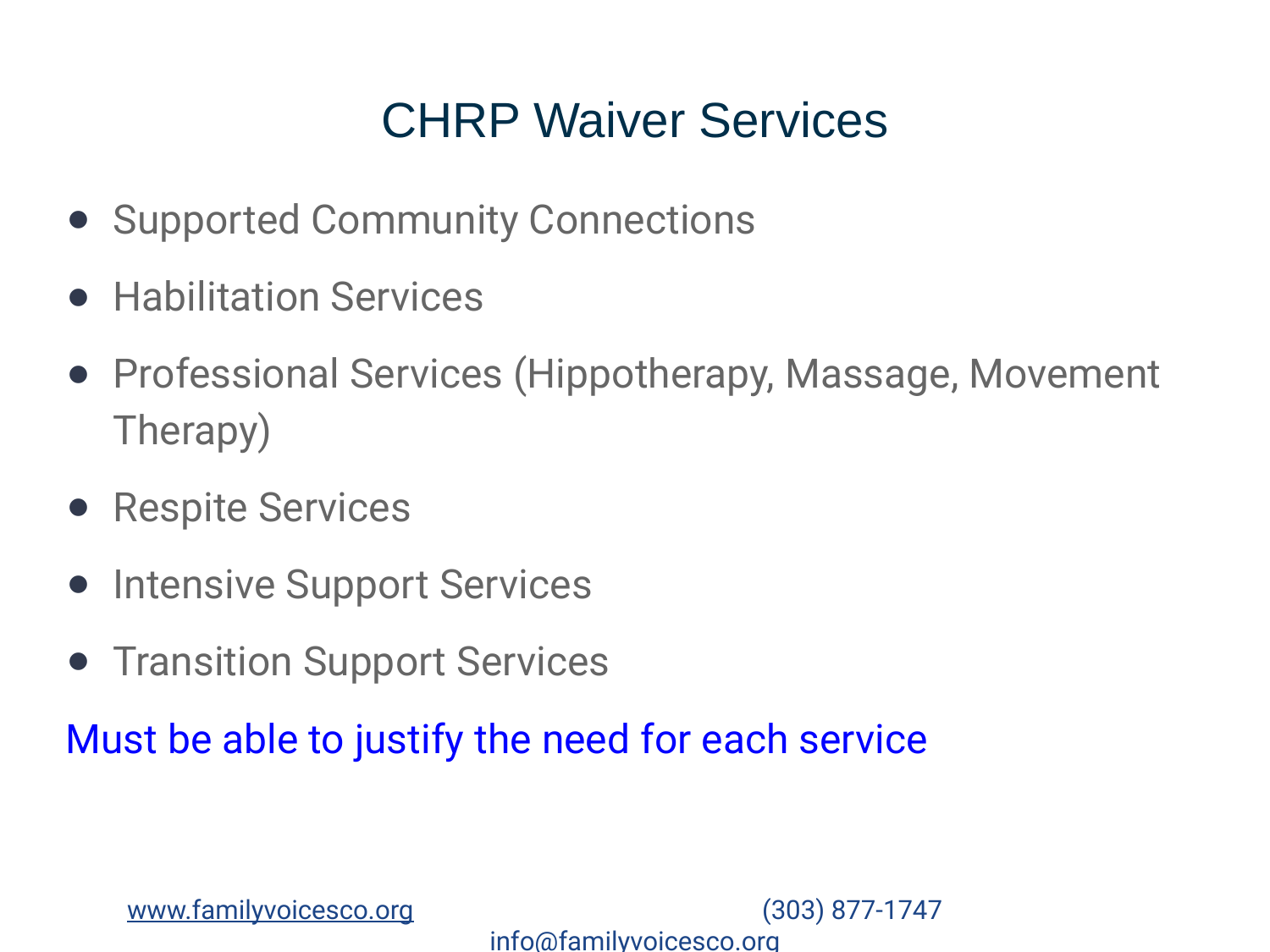

# CHRP Waiver Services
Supported Community Connections
Habilitation Services
Professional Services (Hippotherapy, Massage, Movement Therapy)
Respite Services
Intensive Support Services
Transition Support Services
Must be able to justify the need for each service
www.familyvoicesco.org			(303) 877-1747	          	info@familyvoicesco.org